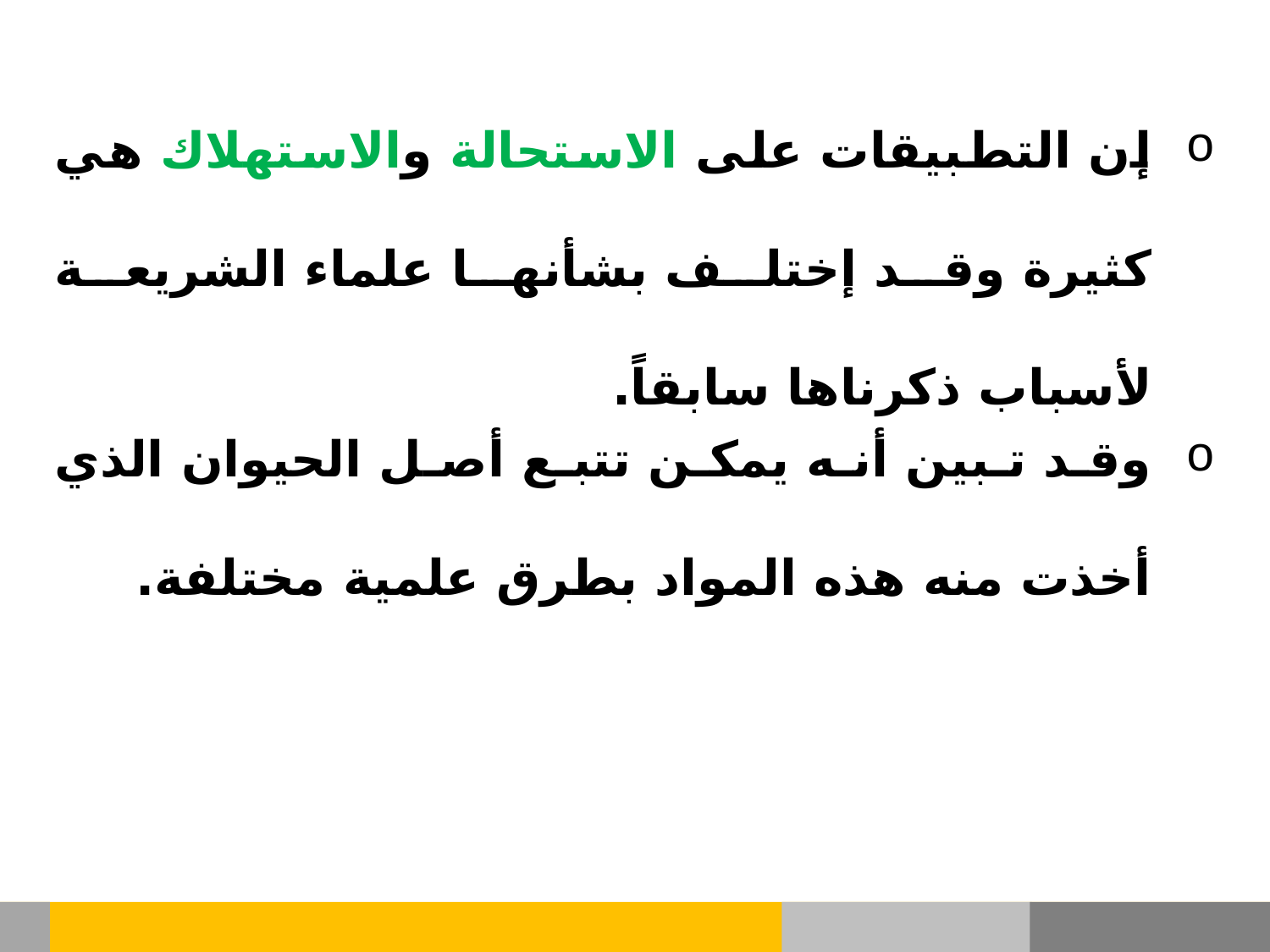

إن التطبيقات على الاستحالة والاستهلاك هي كثيرة وقد إختلف بشأنها علماء الشريعة لأسباب ذكرناها سابقاً.
وقد تبين أنه يمكن تتبع أصل الحيوان الذي أخذت منه هذه المواد بطرق علمية مختلفة.